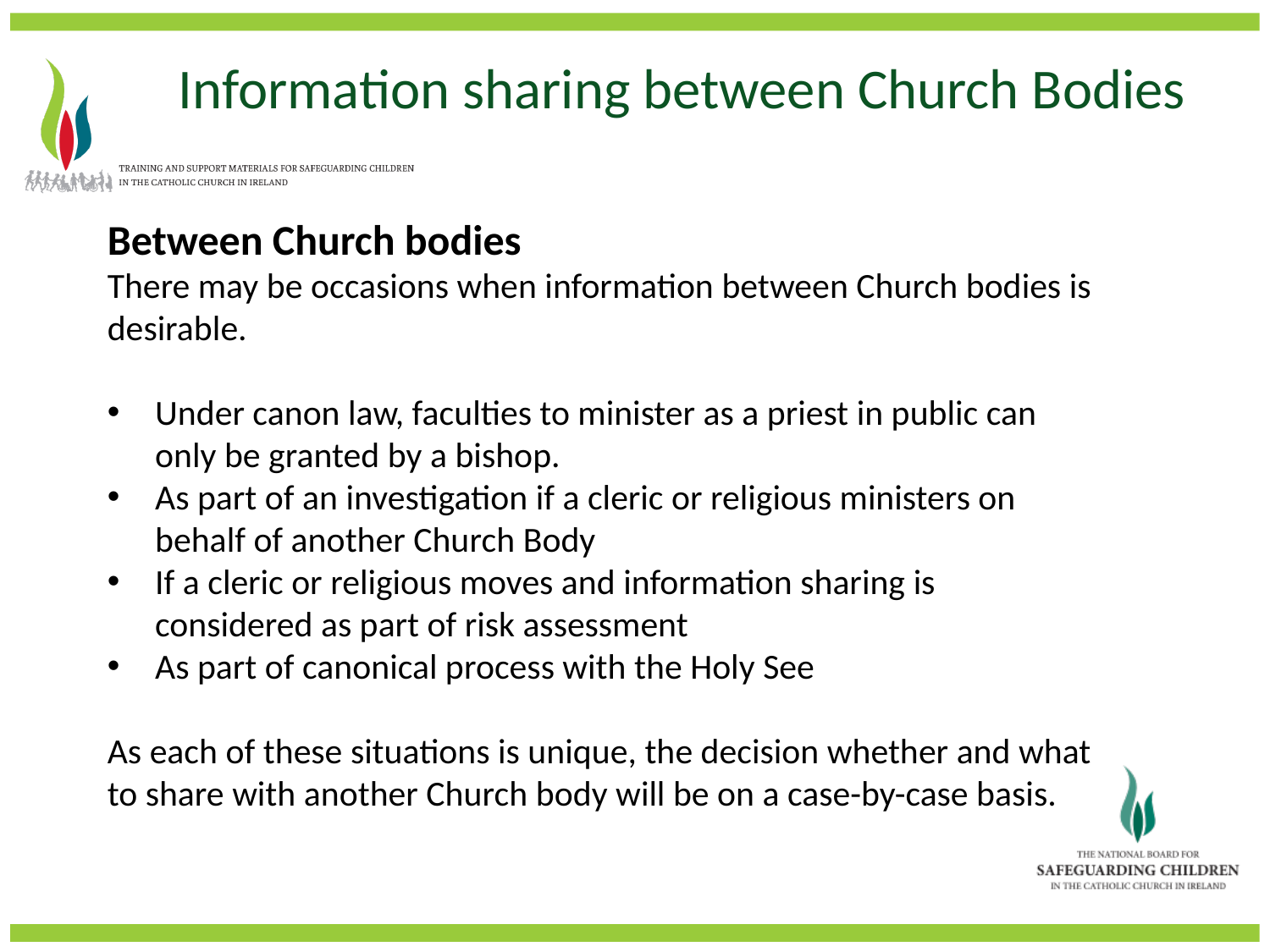

Information sharing between Church Bodies
Between Church bodies
There may be occasions when information between Church bodies is desirable.

Under canon law, faculties to minister as a priest in public can only be granted by a bishop.
As part of an investigation if a cleric or religious ministers on behalf of another Church Body
If a cleric or religious moves and information sharing is considered as part of risk assessment
As part of canonical process with the Holy See

As each of these situations is unique, the decision whether and what
to share with another Church body will be on a case-by-case basis.